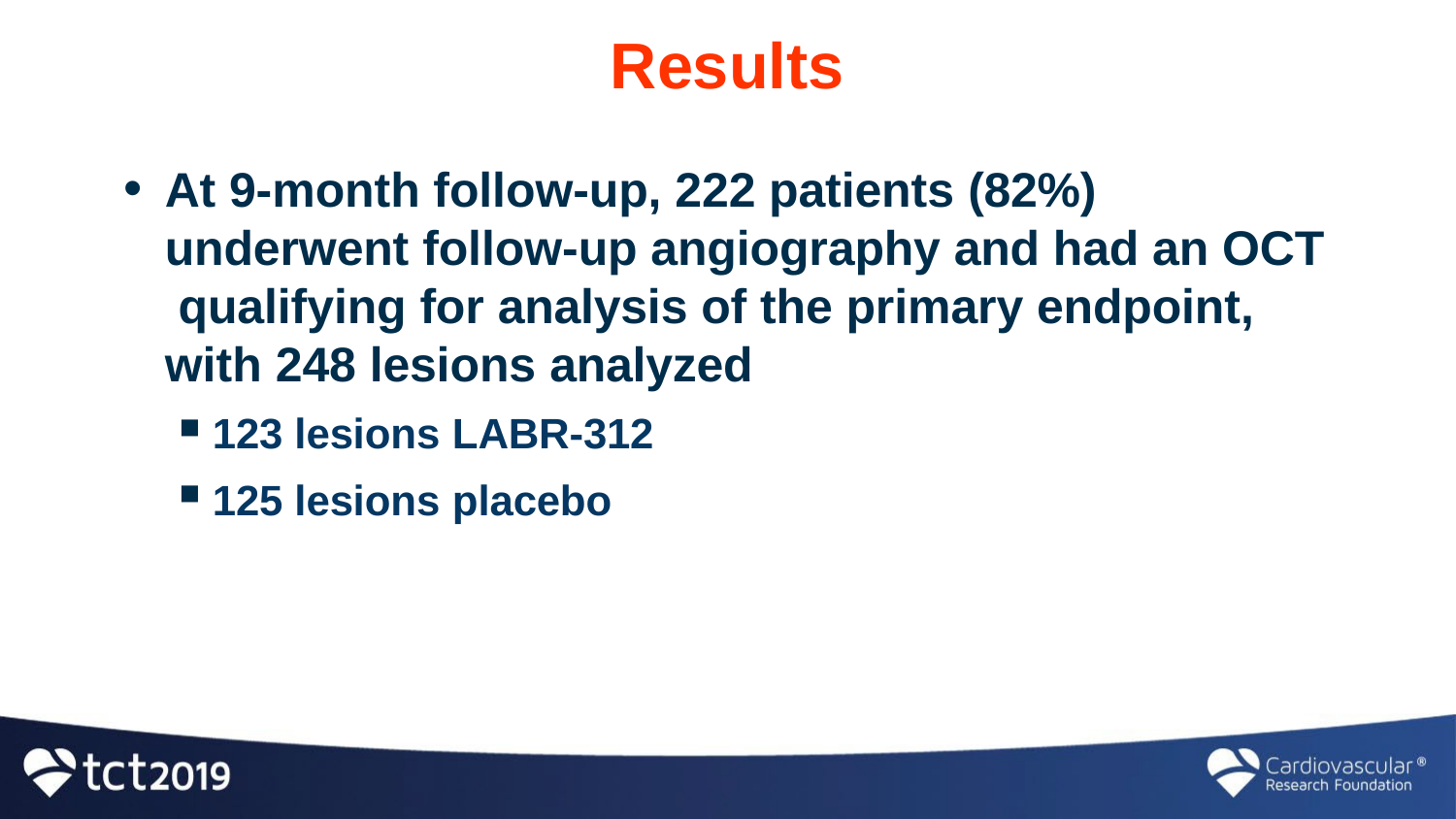

# Results
At 9-month follow-up, 222 patients (82%)  underwent follow-up angiography and had an OCT  qualifying for analysis of the primary endpoint,  with 248 lesions analyzed
123 lesions LABR-312
125 lesions placebo